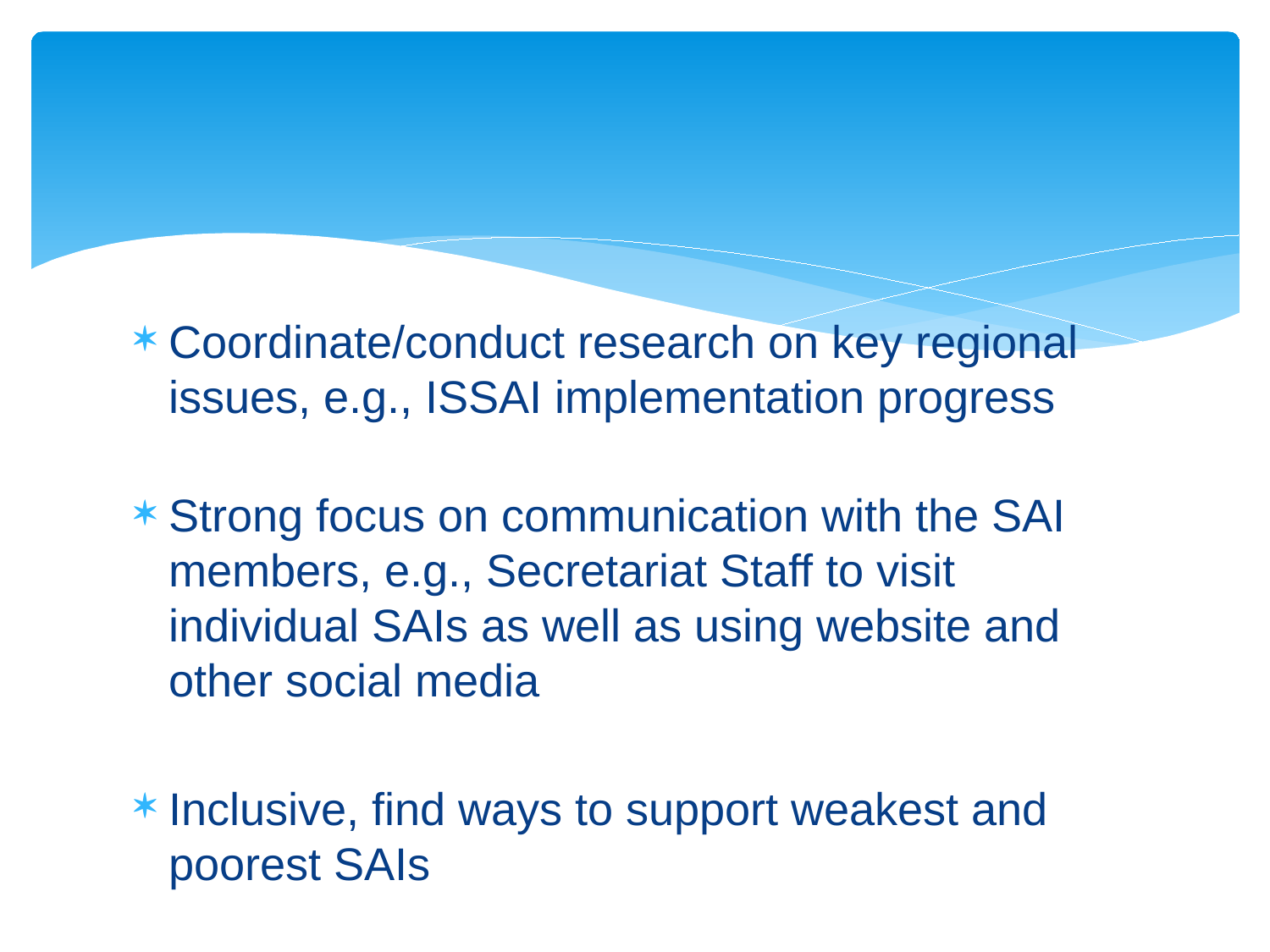

#
Coordinate/conduct research on key regional issues, e.g., ISSAI implementation progress

Strong focus on communication with the SAI members, e.g., Secretariat Staff to visit individual SAIs as well as using website and other social media

Inclusive, find ways to support weakest and poorest SAIs